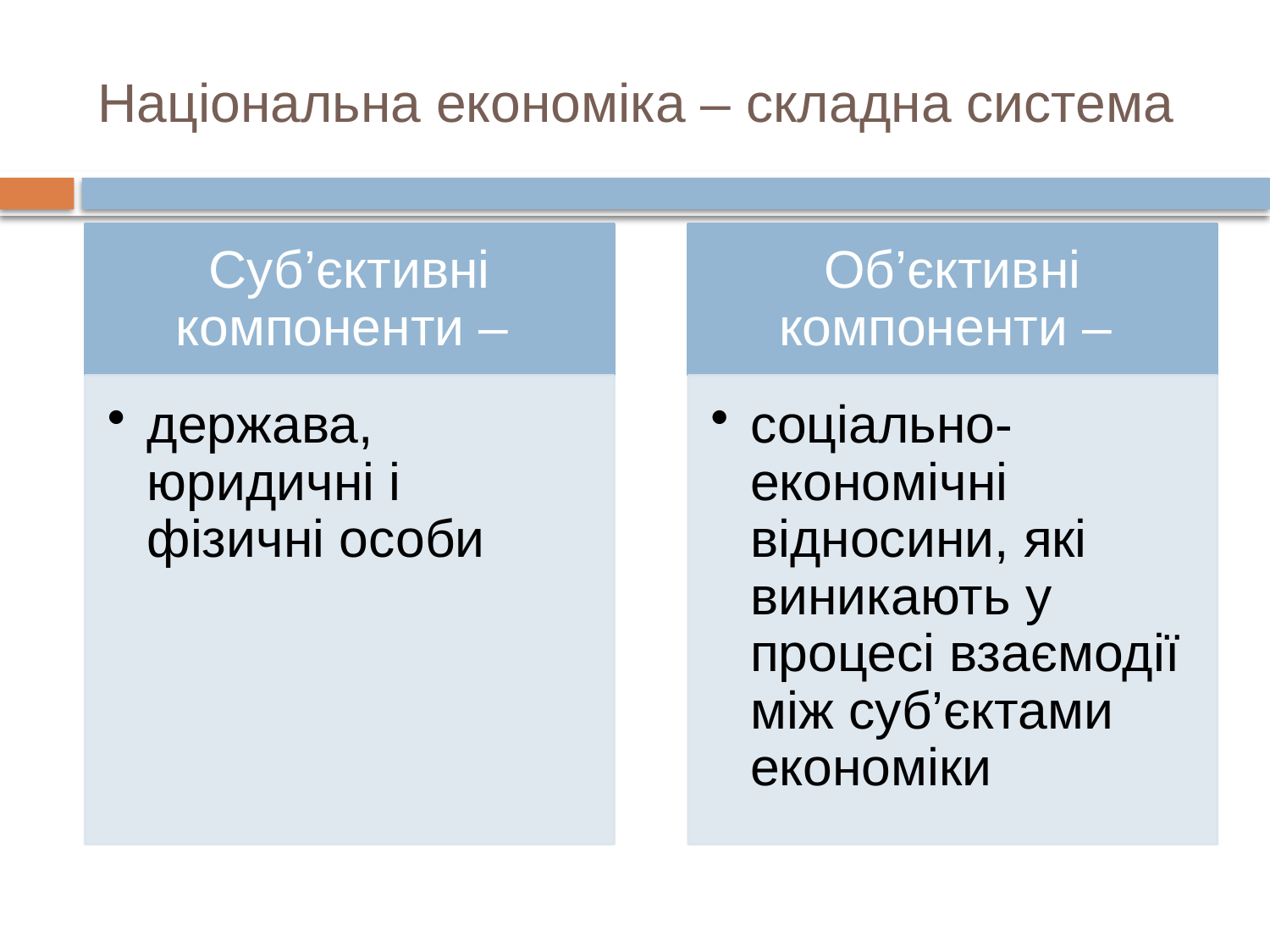

# Національна економіка – складна система
Суб’єктивні компоненти –
держава, юридичні і фізичні особи
Об’єктивні компоненти –
соціально-економічні відносини, які виникають у процесі взаємодії між суб’єктами економіки